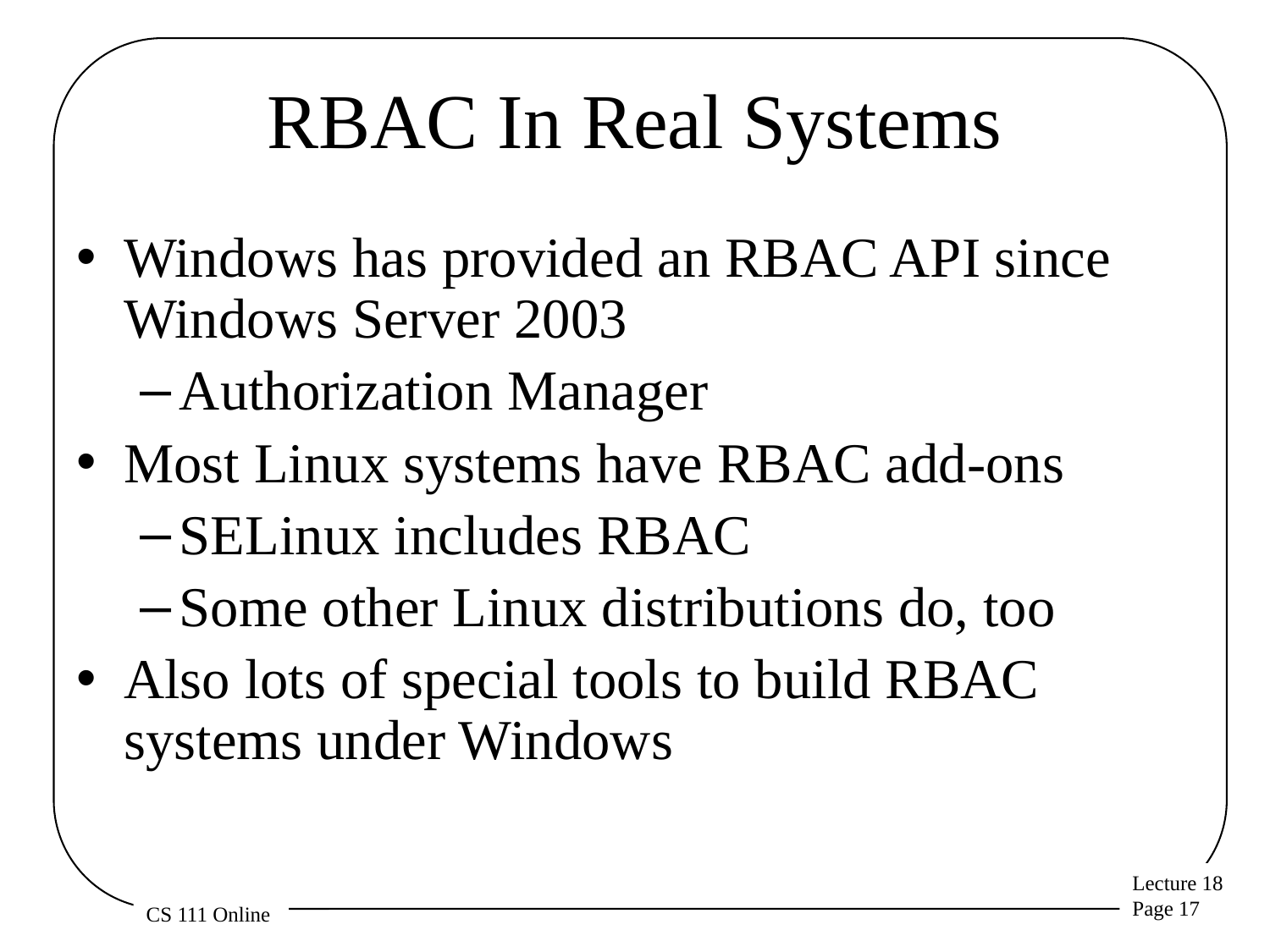

# RBAC In Real Systems
Windows has provided an RBAC API since Windows Server 2003
Authorization Manager
Most Linux systems have RBAC add-ons
SELinux includes RBAC
Some other Linux distributions do, too
Also lots of special tools to build RBAC systems under Windows